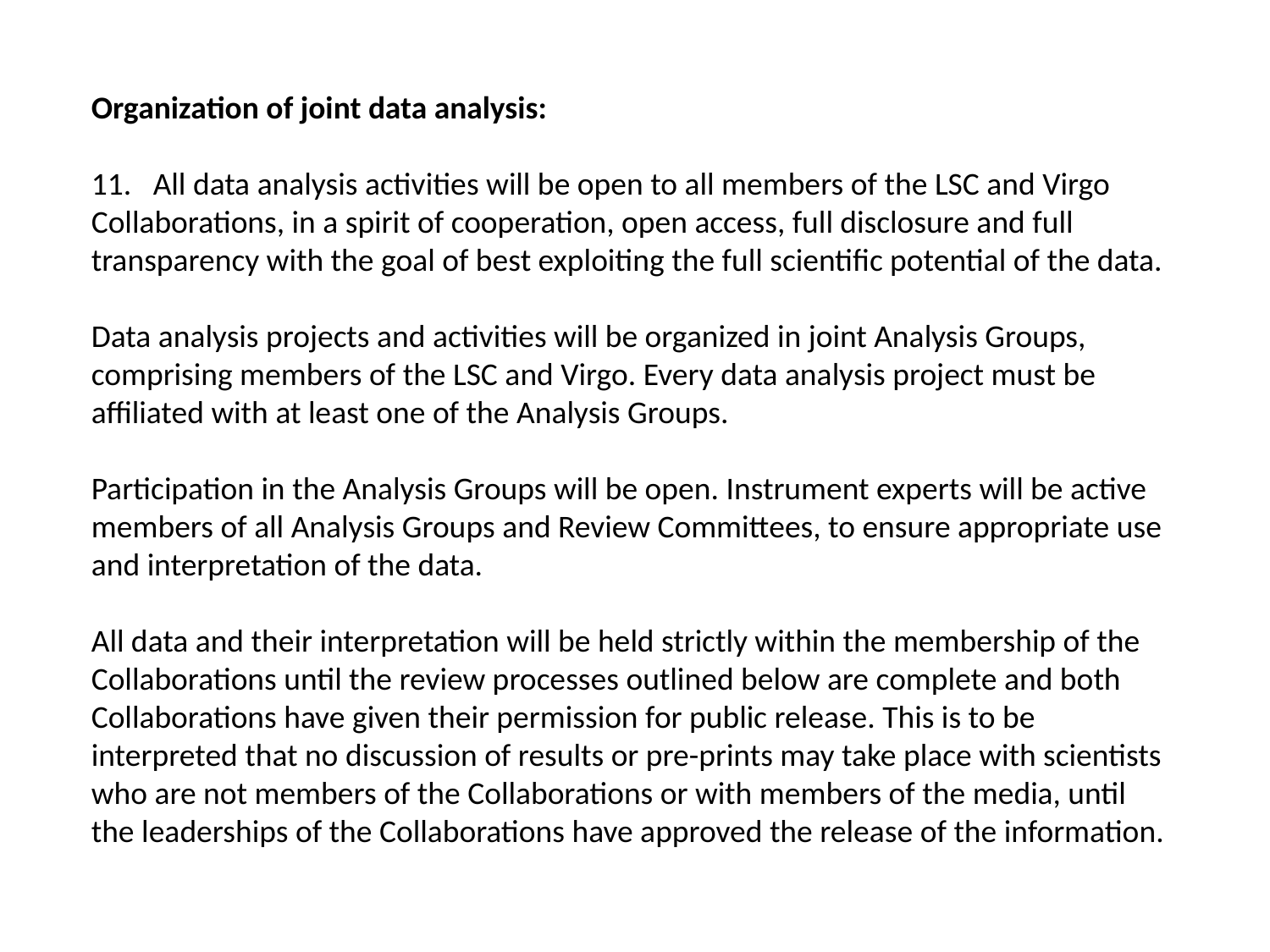

Organization of joint data analysis:

11.   All data analysis activities will be open to all members of the LSC and Virgo Collaborations, in a spirit of cooperation, open access, full disclosure and full transparency with the goal of best exploiting the full scientific potential of the data.

Data analysis projects and activities will be organized in joint Analysis Groups, comprising members of the LSC and Virgo. Every data analysis project must be affiliated with at least one of the Analysis Groups.

Participation in the Analysis Groups will be open. Instrument experts will be active members of all Analysis Groups and Review Committees, to ensure appropriate use and interpretation of the data.

All data and their interpretation will be held strictly within the membership of the Collaborations until the review processes outlined below are complete and both Collaborations have given their permission for public release. This is to be interpreted that no discussion of results or pre-prints may take place with scientists who are not members of the Collaborations or with members of the media, until the leaderships of the Collaborations have approved the release of the information.